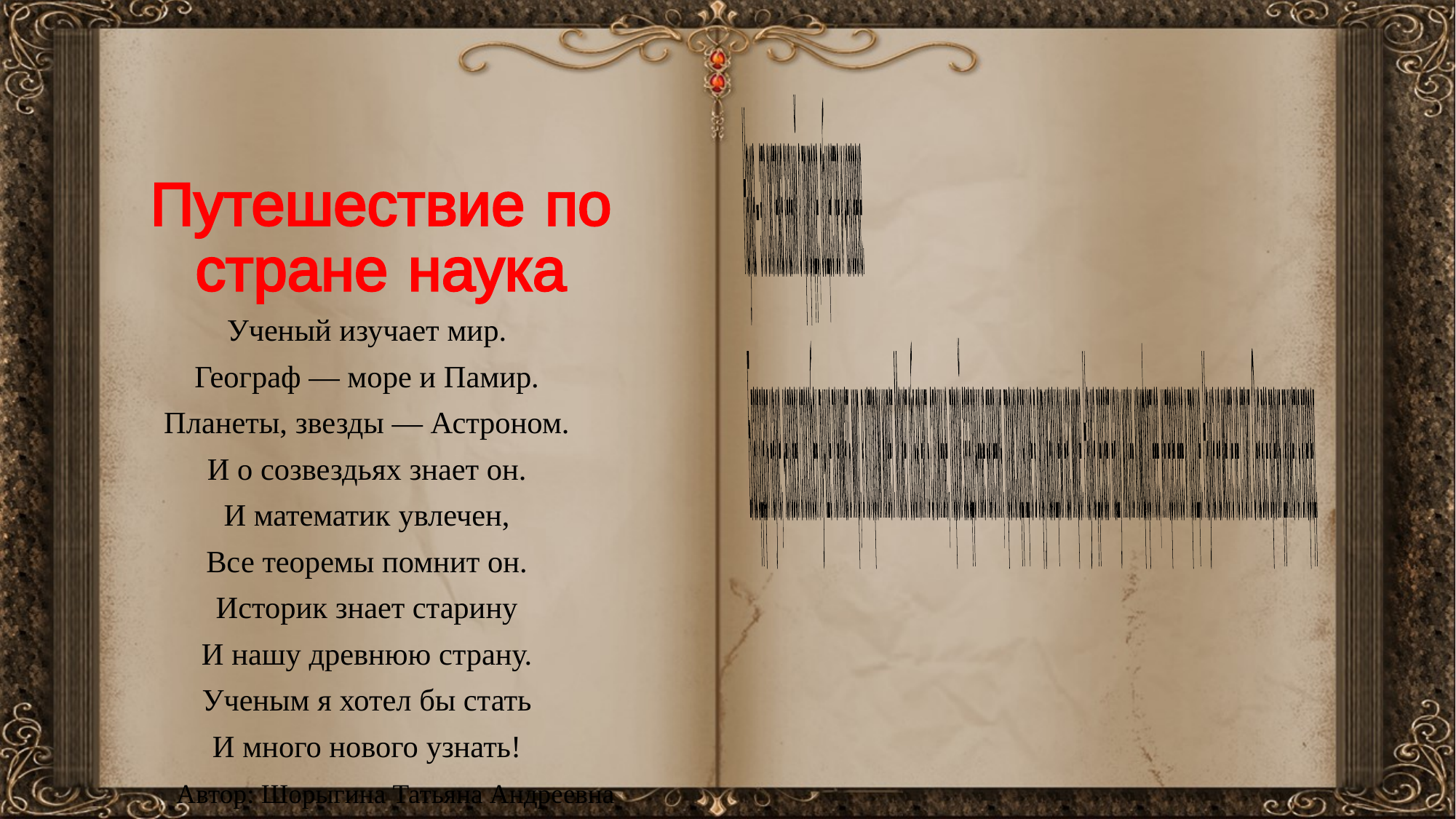

# Путешествие по стране наука
      Наука – это система знаний о природе, обществе и человеке.
      Благодаря науке, человек способен лучше понимать мир, в котором живет. Может объяснить сложные, порой загадочные явления, происходящие в окружающем нас мире. Наука делает нашу жизнь комфортнее, интереснее и проще. Наука на месте не стоит. Она все время движется вперед.
Ученый изучает мир.
Географ — море и Памир.
Планеты, звезды — Астроном.
И о созвездьях знает он.
И математик увлечен,
Все теоремы помнит он.
Историк знает старину
И нашу древнюю страну.
Ученым я хотел бы стать
И много нового узнать!
            Автор: Шорыгина Татьяна Андреевна